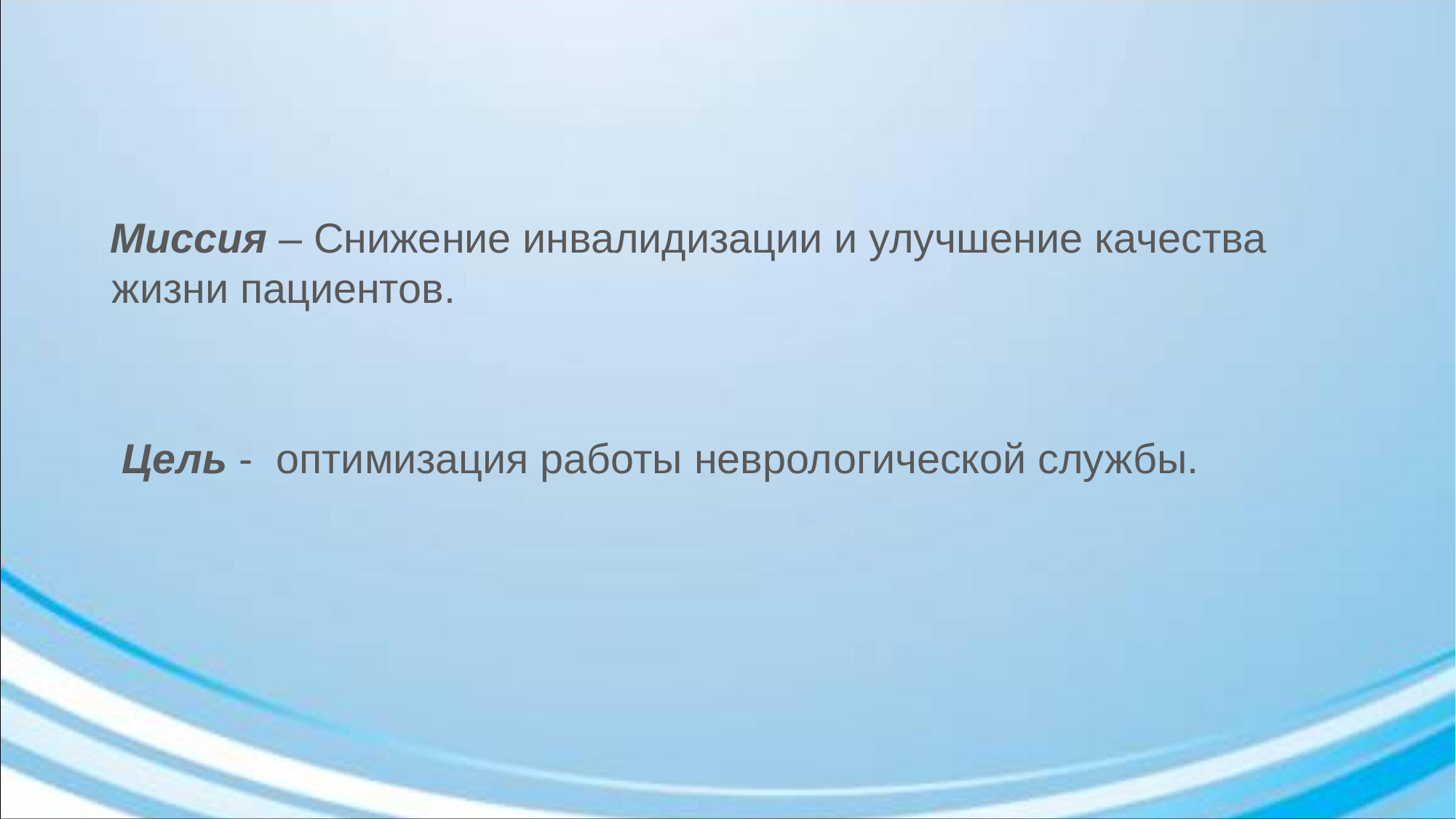

Миссия – Снижение инвалидизации и улучшение качества жизни пациентов.

     Цель -  оптимизация работы неврологической службы.